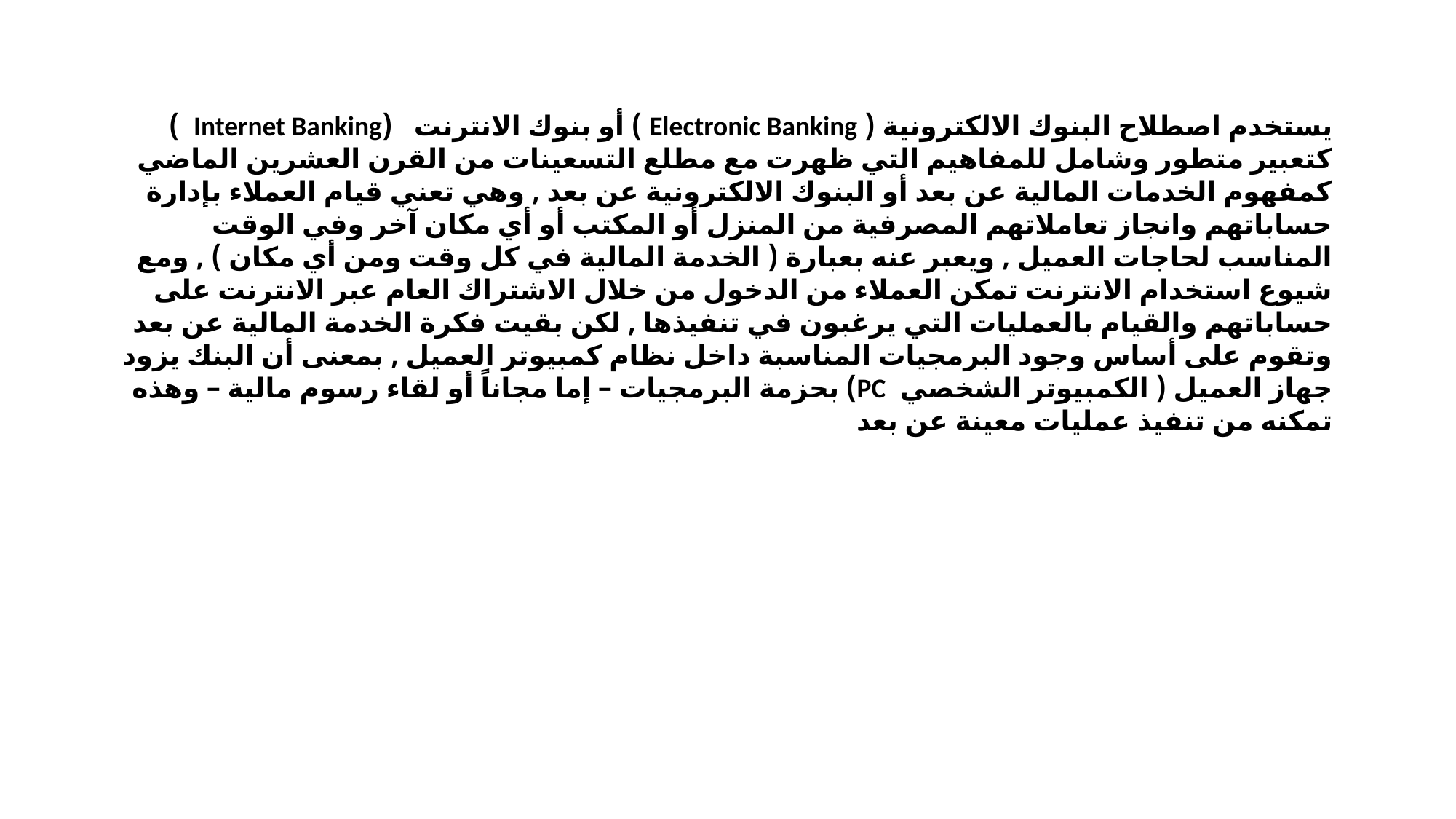

يستخدم اصطلاح البنوك الالكترونية ( Electronic Banking ) أو بنوك الانترنت   (Internet Banking  ) كتعبير متطور وشامل للمفاهيم التي ظهرت مع مطلع التسعينات من القرن العشرين الماضي كمفهوم الخدمات المالية عن بعد أو البنوك الالكترونية عن بعد , وهي تعني قيام العملاء بإدارة حساباتهم وانجاز تعاملاتهم المصرفية من المنزل أو المكتب أو أي مكان آخر وفي الوقت المناسب لحاجات العميل , ويعبر عنه بعبارة ( الخدمة المالية في كل وقت ومن أي مكان ) , ومع شيوع استخدام الانترنت تمكن العملاء من الدخول من خلال الاشتراك العام عبر الانترنت على حساباتهم والقيام بالعمليات التي يرغبون في تنفيذها , لكن بقيت فكرة الخدمة المالية عن بعد وتقوم على أساس وجود البرمجيات المناسبة داخل نظام كمبيوتر العميل , بمعنى أن البنك يزود جهاز العميل ( الكمبيوتر الشخصي  PC) بحزمة البرمجيات – إما مجاناً أو لقاء رسوم مالية – وهذه تمكنه من تنفيذ عمليات معينة عن بعد